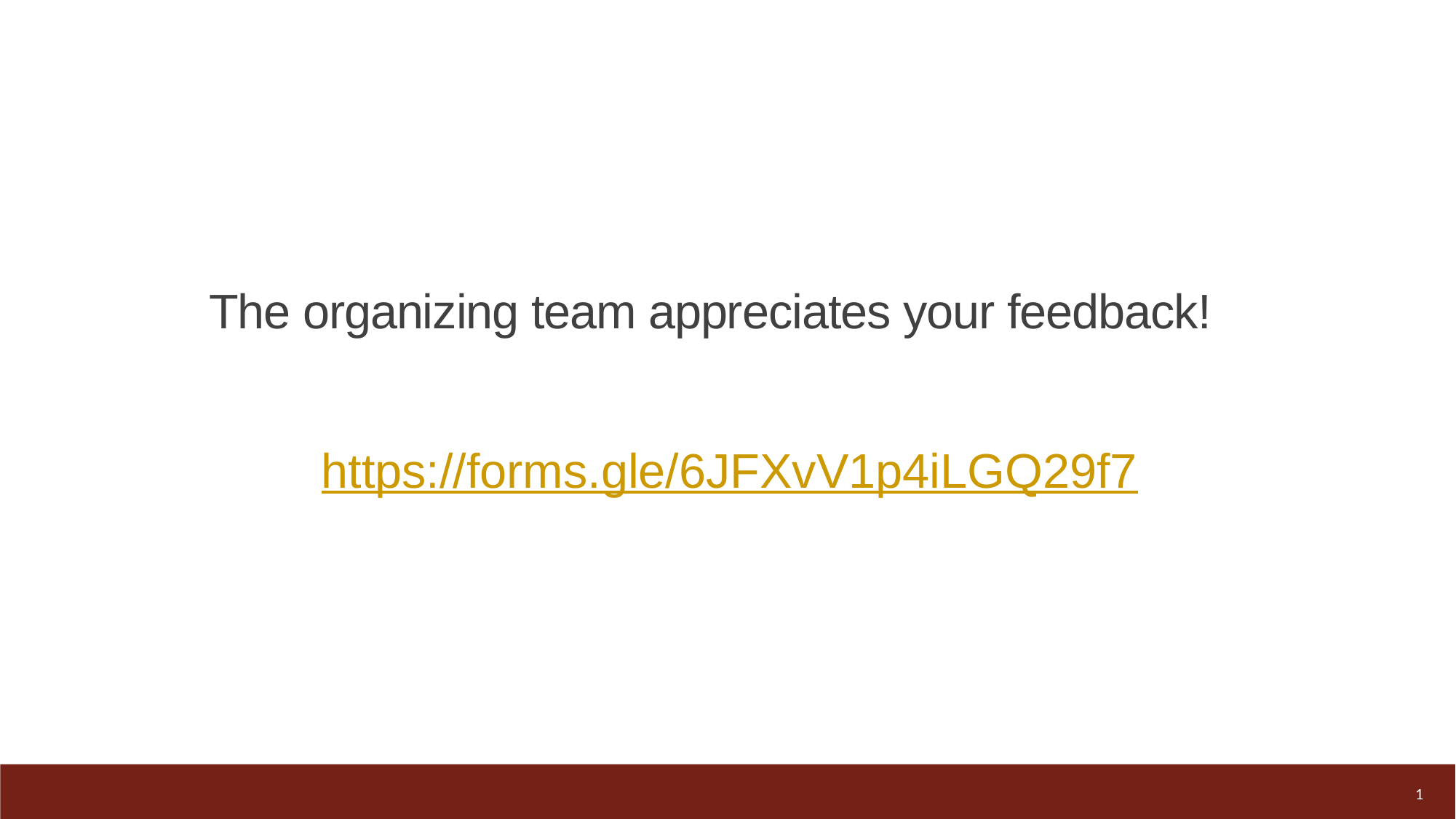

# The organizing team appreciates your feedback!
https://forms.gle/6JFXvV1p4iLGQ29f7
1